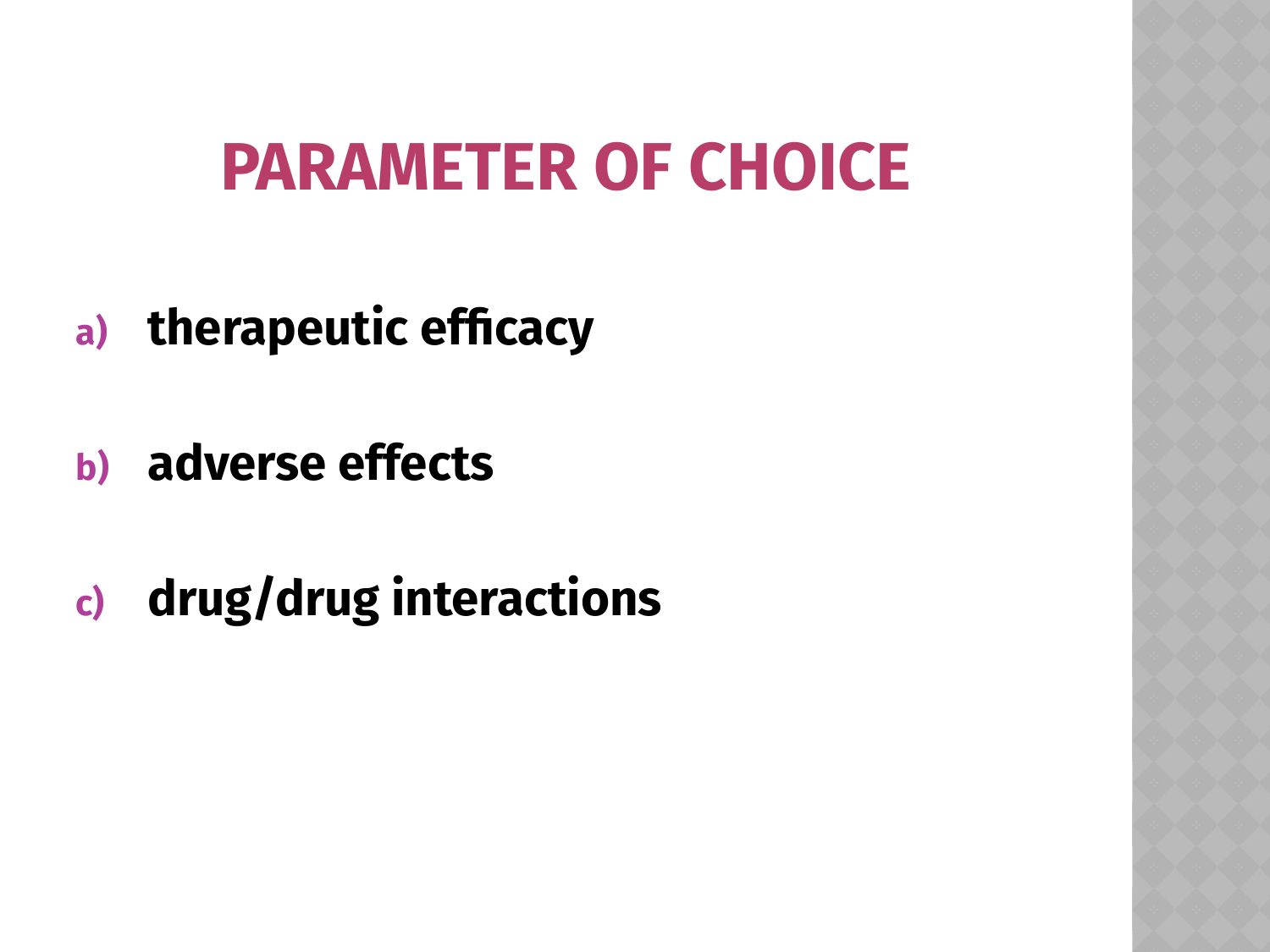

# parameter of choice

therapeutic efficacy

adverse effects

drug/drug interactions